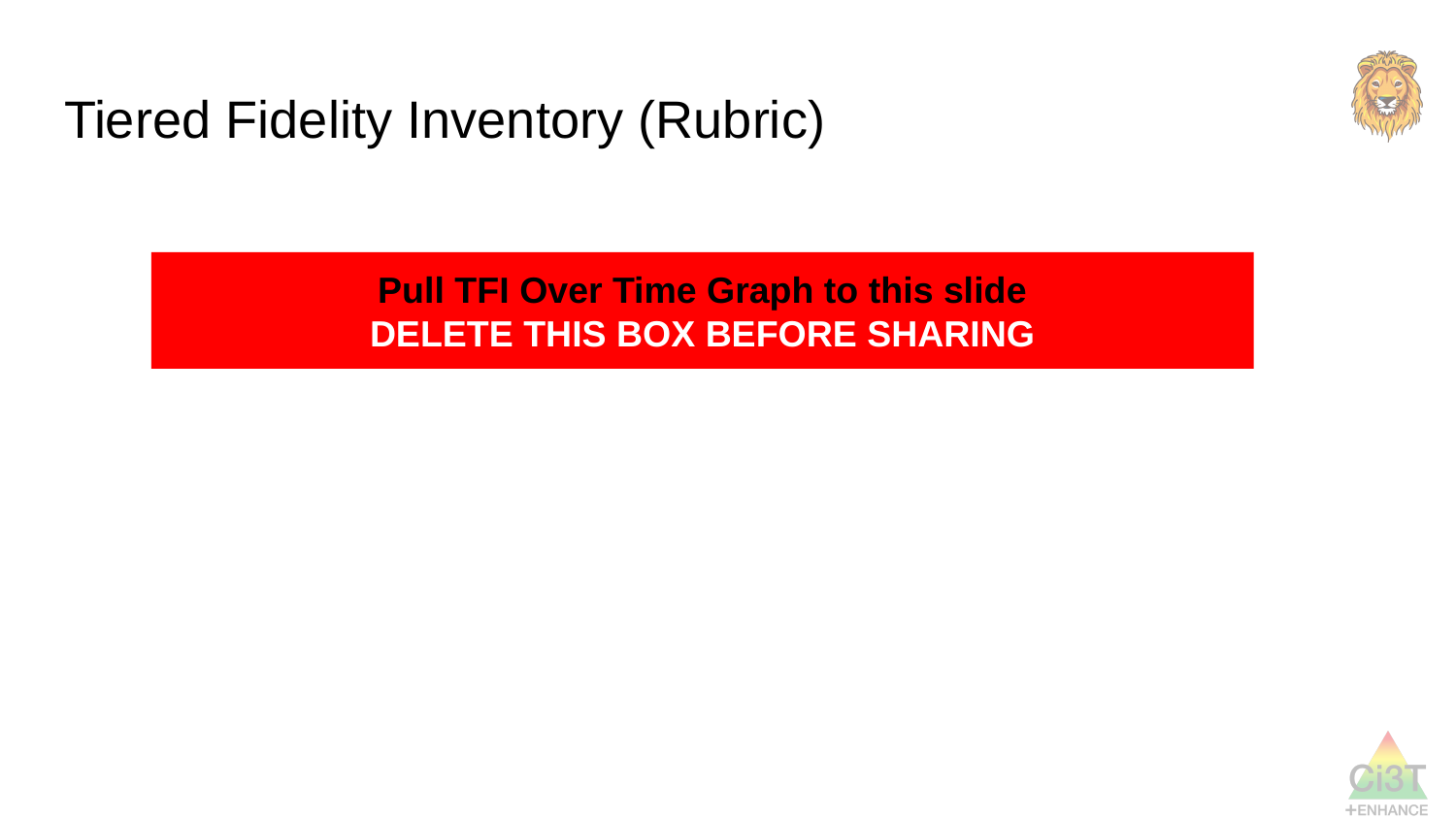

# Tiered Fidelity Inventory (Rubric)
Pull TFI Over Time Graph to this slide
DELETE THIS BOX BEFORE SHARING